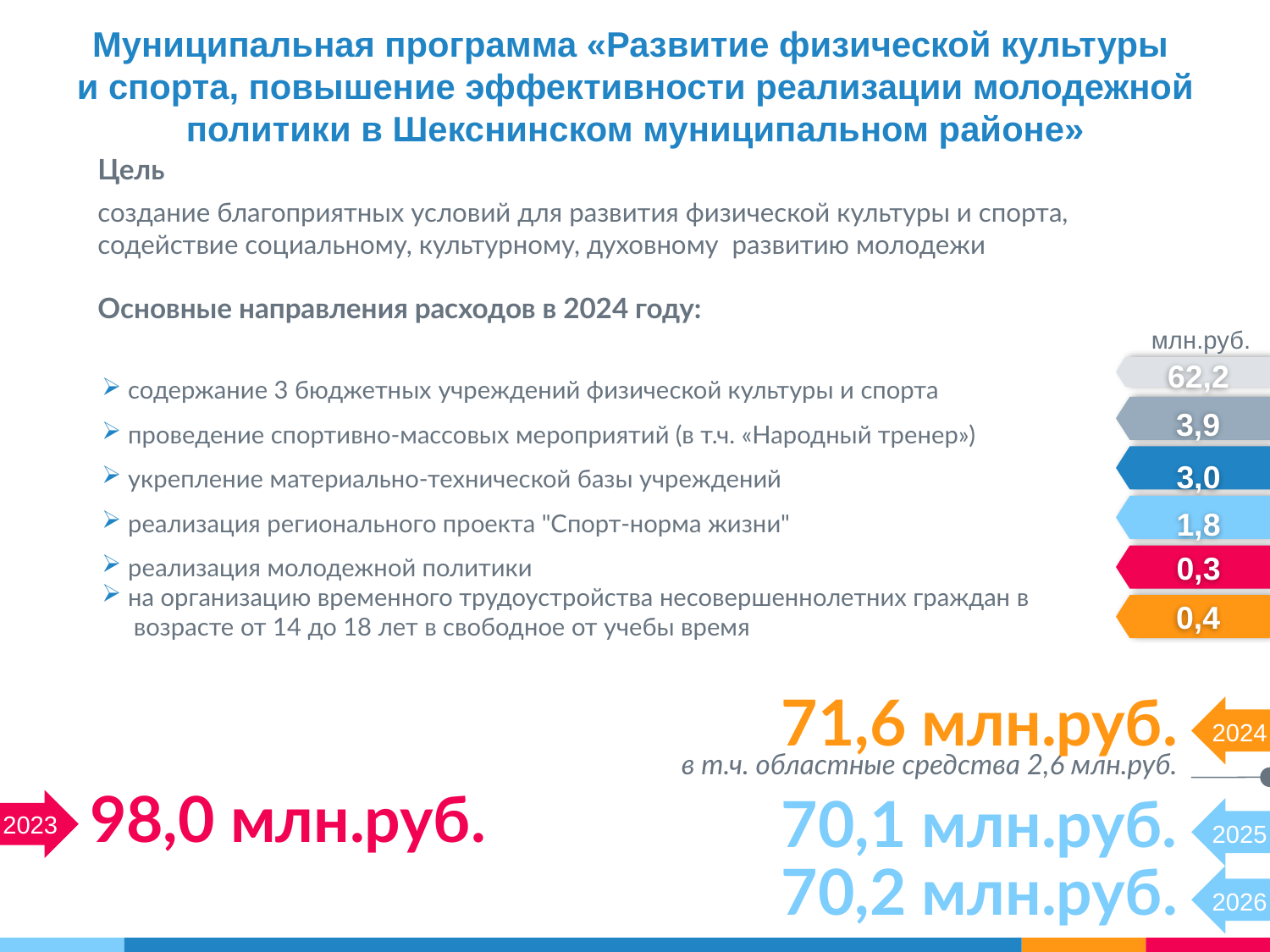

# Муниципальная программа «Развитие физической культуры и спорта, повышение эффективности реализации молодежной политики в Шекснинском муниципальном районе»
Цель
создание благоприятных условий для развития физической культуры и спорта, содействие социальному, культурному, духовному  развитию молодежи
Основные направления расходов в 2024 году:
млн.руб.
 содержание 3 бюджетных учреждений физической культуры и спорта
 проведение спортивно-массовых мероприятий (в т.ч. «Народный тренер»)
 укрепление материально-технической базы учреждений
 реализация регионального проекта "Спорт-норма жизни"
 реализация молодежной политики
 на организацию временного трудоустройства несовершеннолетних граждан в
     возрасте от 14 до 18 лет в свободное от учебы время
62,2

3,9

3,0

1,8

0,3

0,4
71,6 млн.руб.

2024
в т.ч. областные средства 2,6 млн.руб.
98,0 млн.руб.
70,1 млн.руб.

2023
2025
70,2 млн.руб.

2026